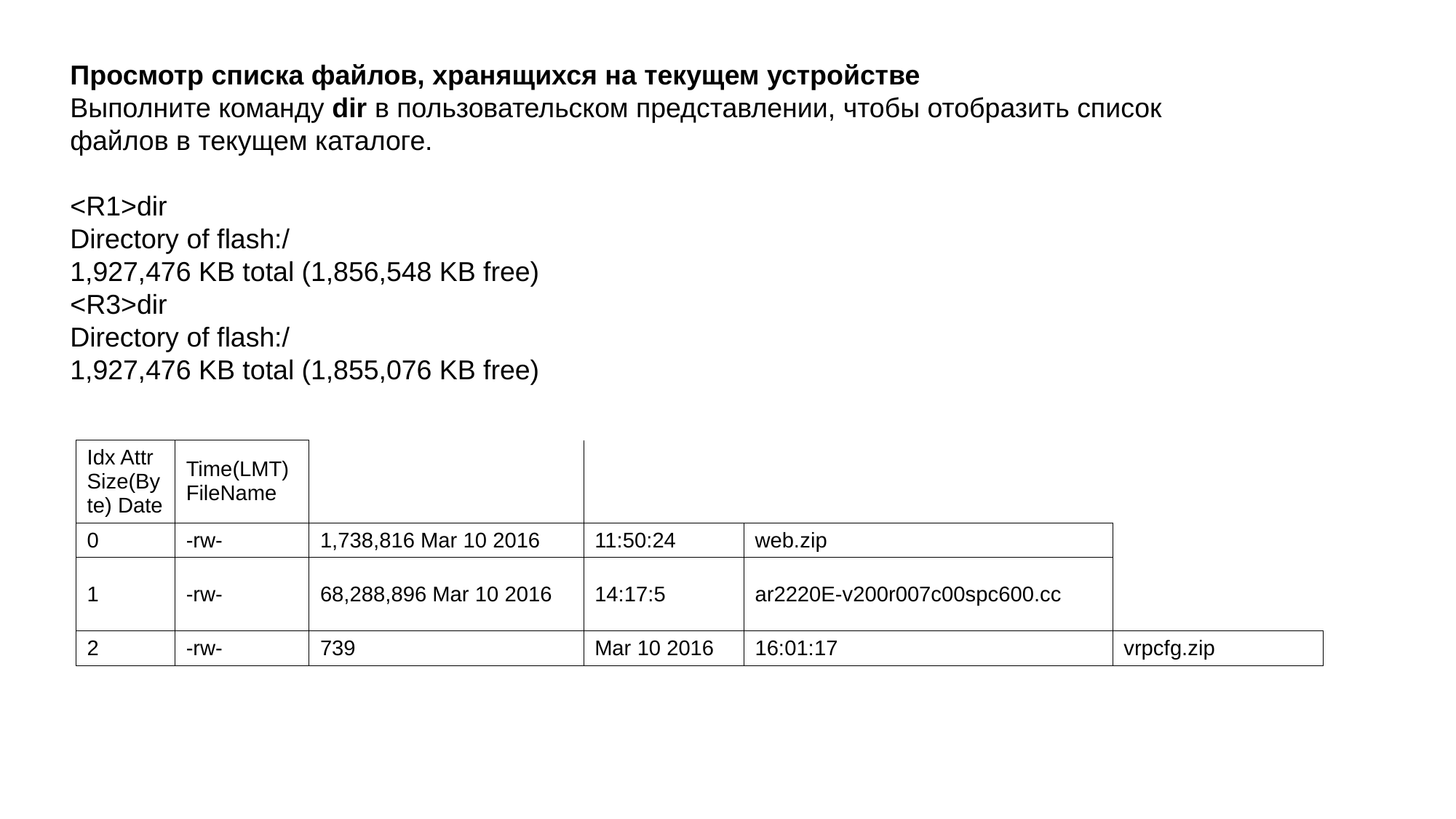

Просмотр списка файлов, хранящихся на текущем устройстве
Выполните команду dir в пользовательском представлении, чтобы отобразить список
файлов в текущем каталоге.
<R1>dir
Directory of flash:/
1,927,476 KB total (1,856,548 KB free)
<R3>dir
Directory of flash:/
1,927,476 KB total (1,855,076 KB free)
| Idx Attr Size(Byte) Date | Time(LMT) FileName |  |  |  |  |
| --- | --- | --- | --- | --- | --- |
| 0 | -rw- | 1,738,816 Mar 10 2016 | 11:50:24 | web.zip |  |
| 1 | -rw- | 68,288,896 Mar 10 2016 | 14:17:5 | ar2220E-v200r007c00spc600.cc |  |
| 2 | -rw- | 739 | Mar 10 2016 | 16:01:17 | vrpcfg.zip |